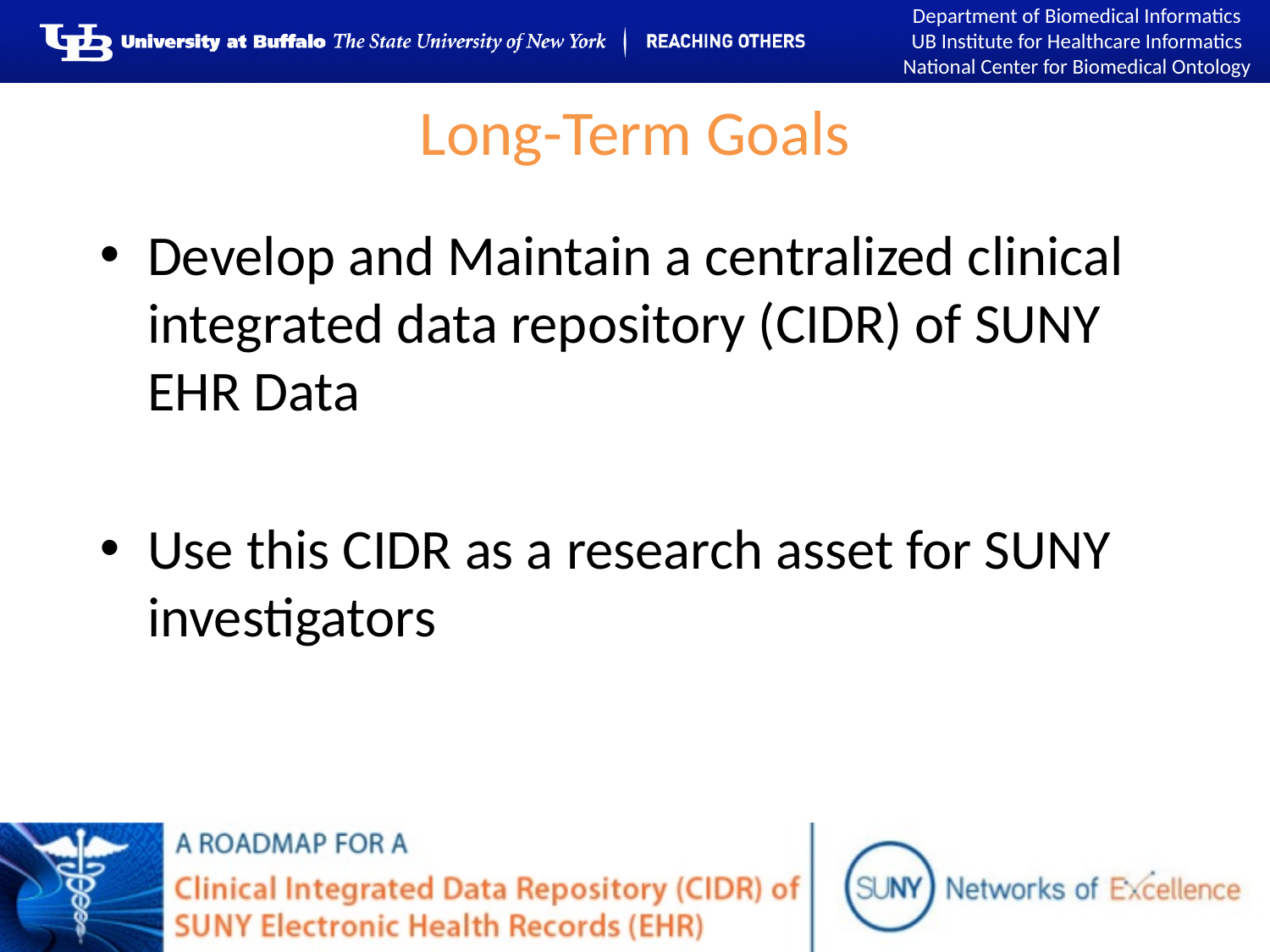

# Long-Term Goals
Develop and Maintain a centralized clinical integrated data repository (CIDR) of SUNY EHR Data

Use this CIDR as a research asset for SUNY investigators